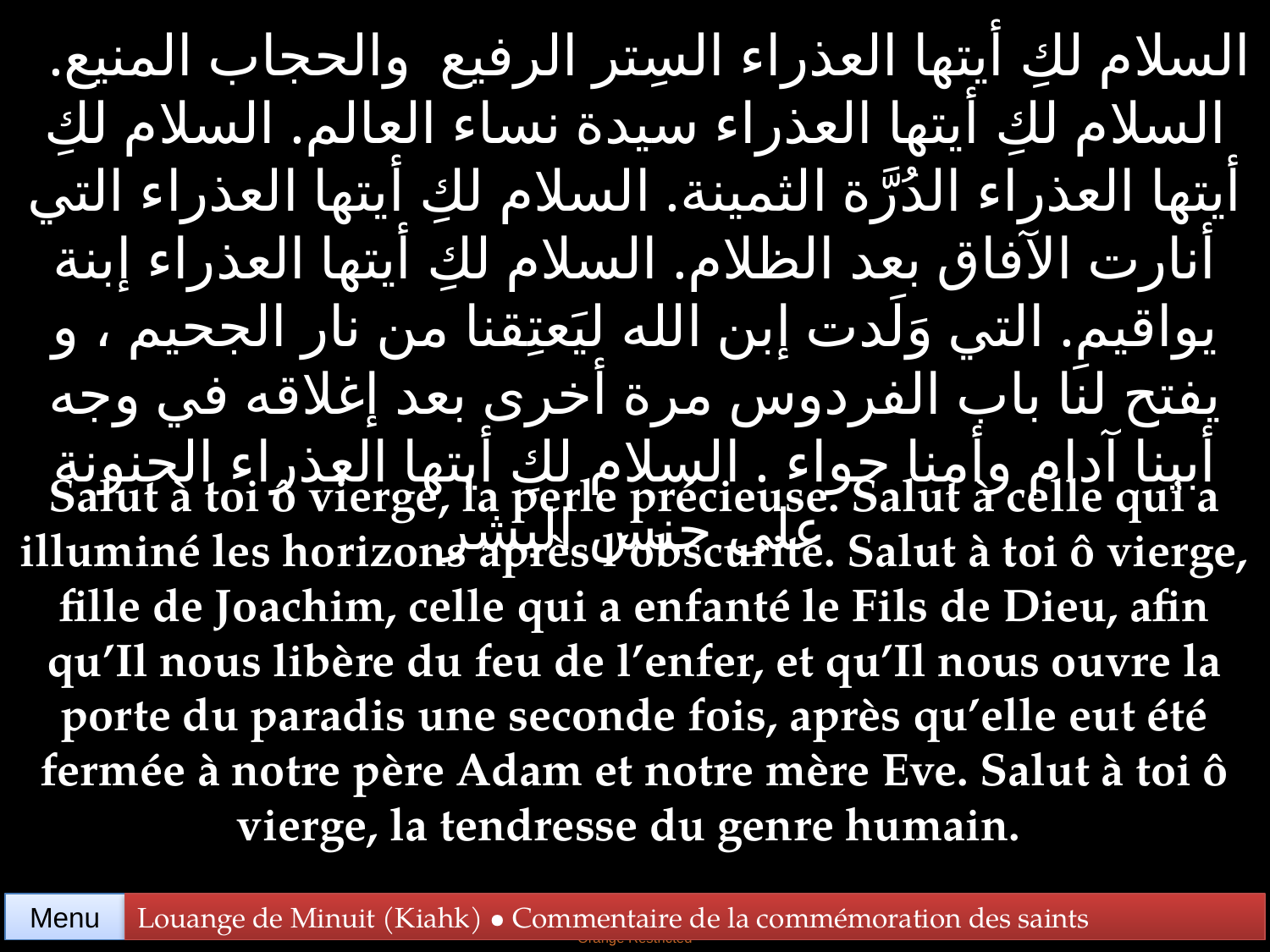

السلام لكِ أيتها العذراء السِتر الرفيع  والحجاب المنيع.
السلام لكِ أيتها العذراء سيدة نساء العالم. السلام لكِ أيتها العذراء الدُرَّة الثمينة. السلام لكِ أيتها العذراء التي أنارت الآفاق بعد الظلام. السلام لكِ أيتها العذراء إبنة يواقيمِ. التي وَلَدت إبن الله ليَعتِقنا من نار الجحيم ، و يفتح لنا باب الفردوس مرة أخرى بعد إغلاقه في وجه أبينا آدام وأمنا حواء . السلام لكِ أيتها العذراء الحنونة على جنس البشر
Salut à toi ô vierge, la perle précieuse. Salut à celle qui a illuminé les horizons après l’obscurité. Salut à toi ô vierge, fille de Joachim, celle qui a enfanté le Fils de Dieu, afin qu’Il nous libère du feu de l’enfer, et qu’Il nous ouvre la porte du paradis une seconde fois, après qu’elle eut été fermée à notre père Adam et notre mère Eve. Salut à toi ô vierge, la tendresse du genre humain.
Menu
Louange de Minuit (Kiahk) • Commentaire de la commémoration des saints